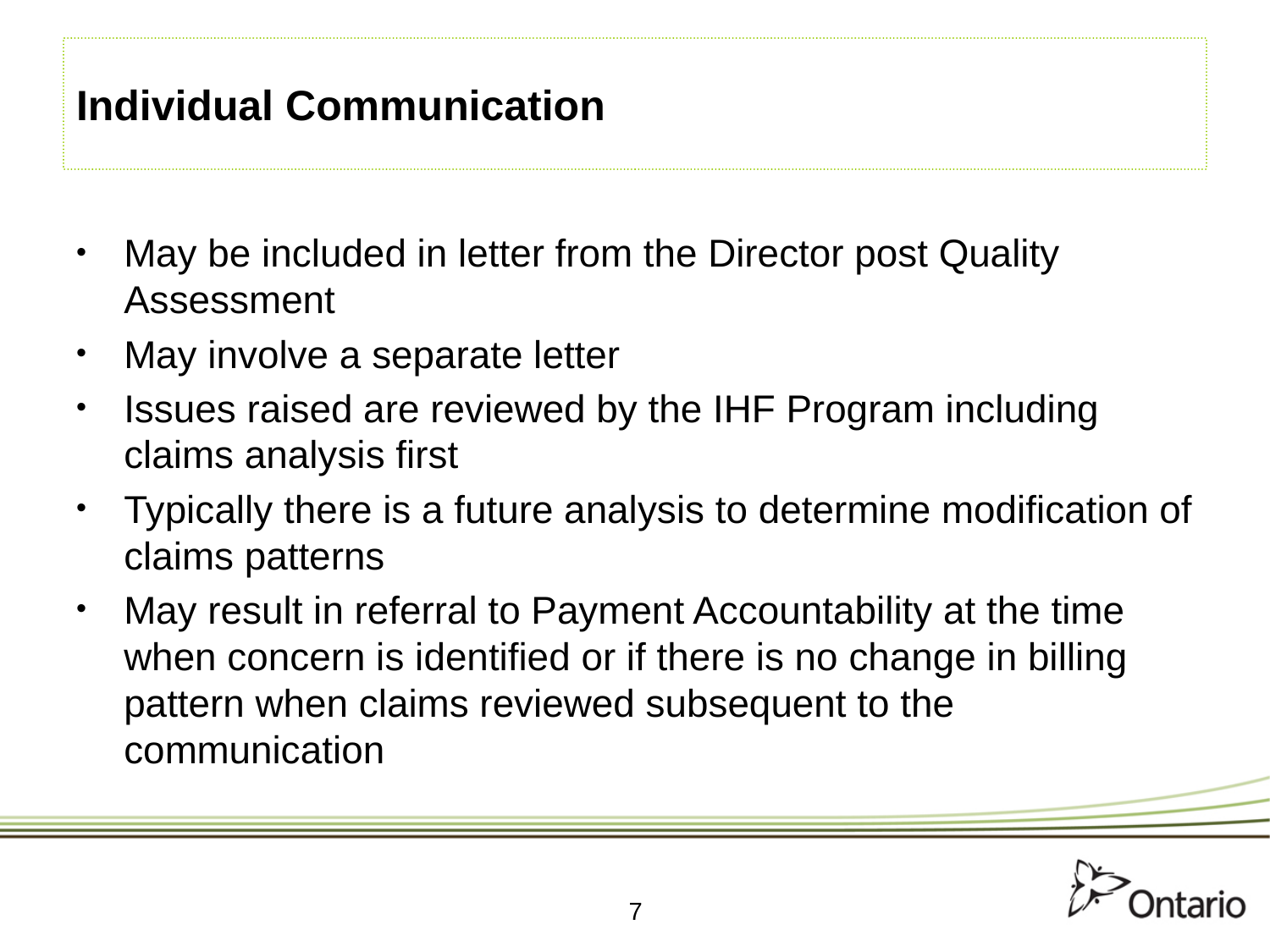

# Individual Communication
May be included in letter from the Director post Quality Assessment
May involve a separate letter
Issues raised are reviewed by the IHF Program including claims analysis first
Typically there is a future analysis to determine modification of claims patterns
May result in referral to Payment Accountability at the time when concern is identified or if there is no change in billing pattern when claims reviewed subsequent to the communication

7